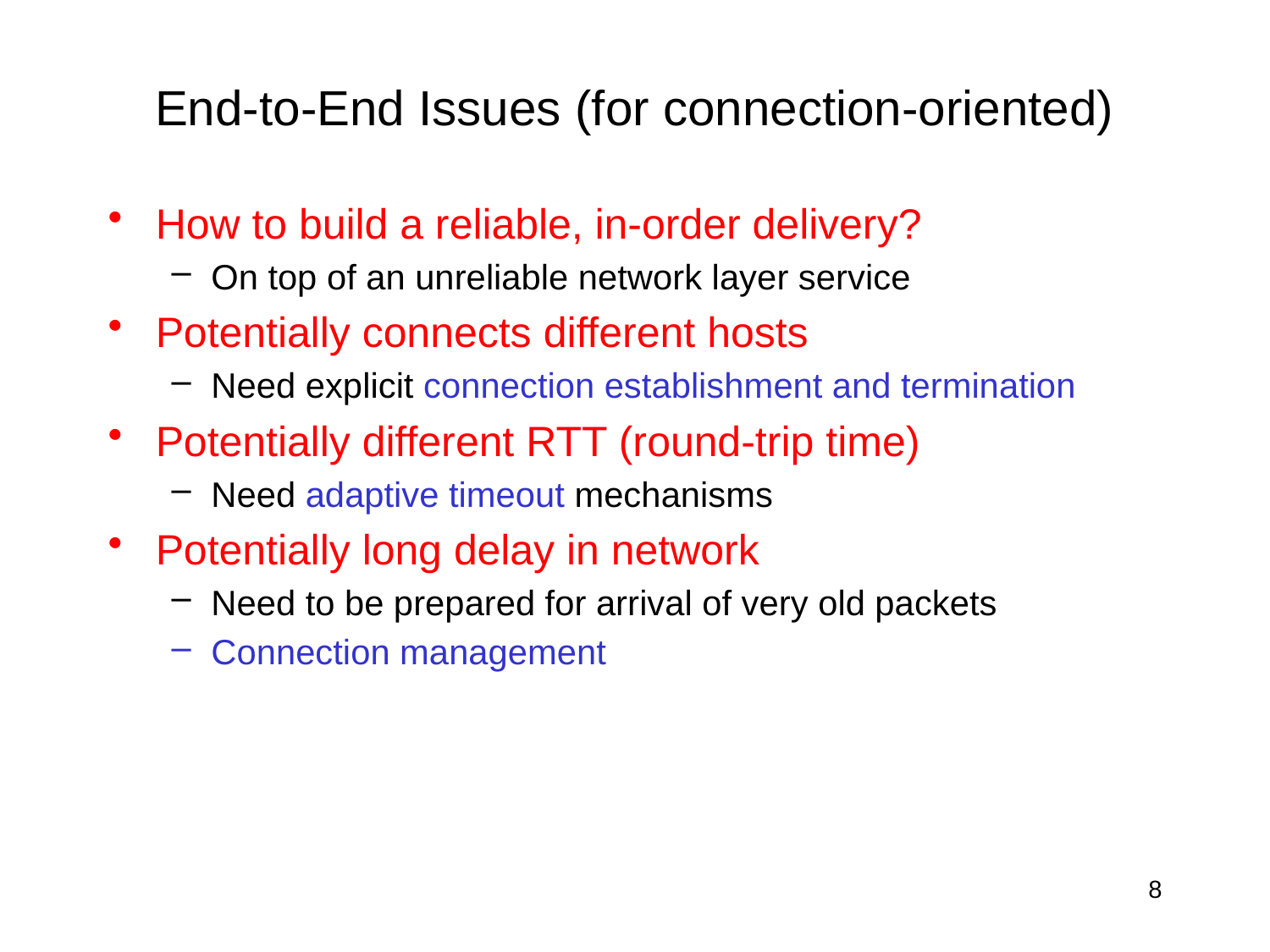

# End-to-End Issues (for connection-oriented)
How to build a reliable, in-order delivery?
On top of an unreliable network layer service
Potentially connects different hosts
Need explicit connection establishment and termination
Potentially different RTT (round-trip time)
Need adaptive timeout mechanisms
Potentially long delay in network
Need to be prepared for arrival of very old packets
Connection management
8